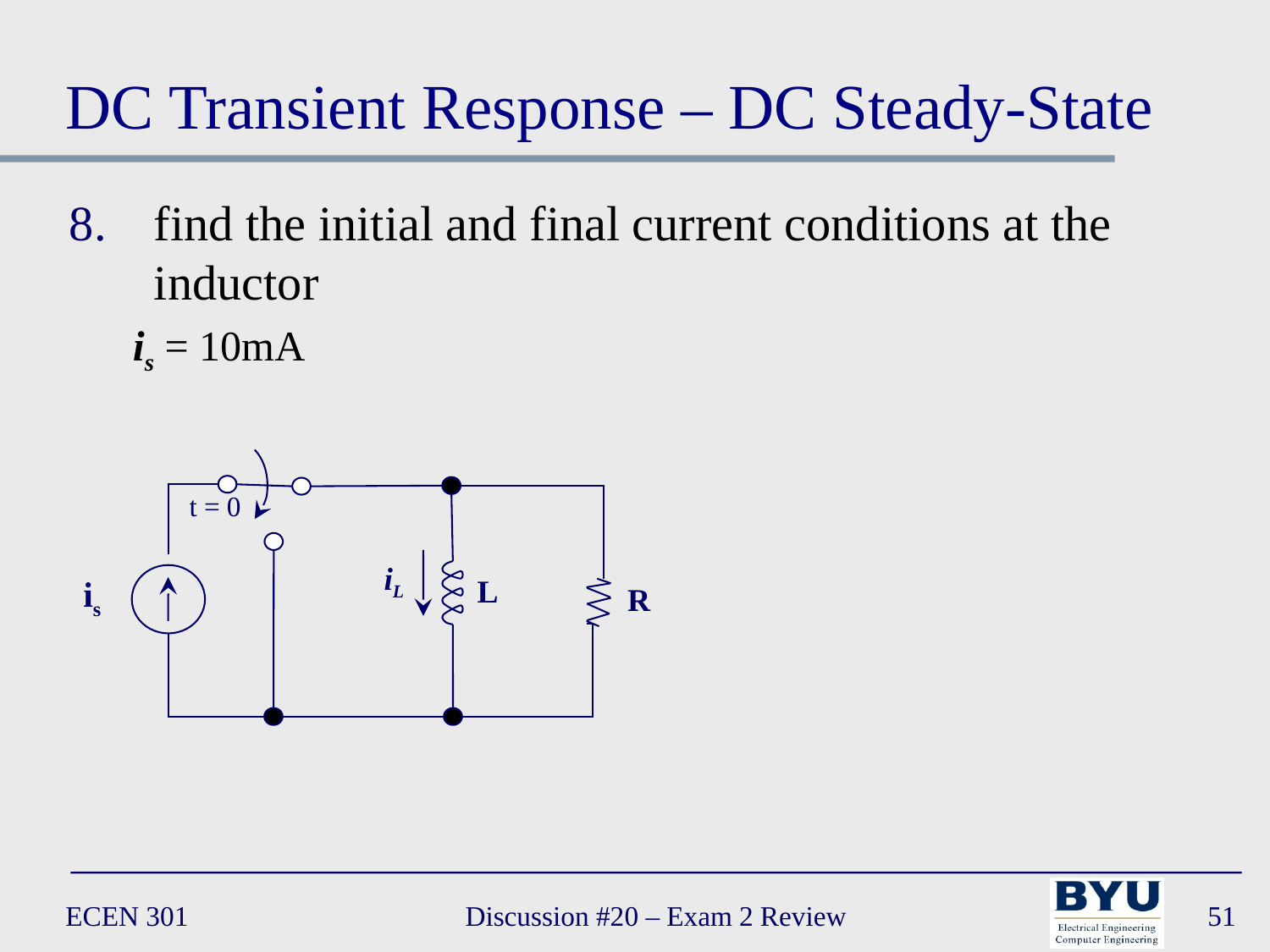

# DC Transient Response – DC Steady-State
find the initial and final current conditions at the inductor
is = 10mA

t = 0

is

iL

L
R

ECEN 301
Discussion #20 – Exam 2 Review
51